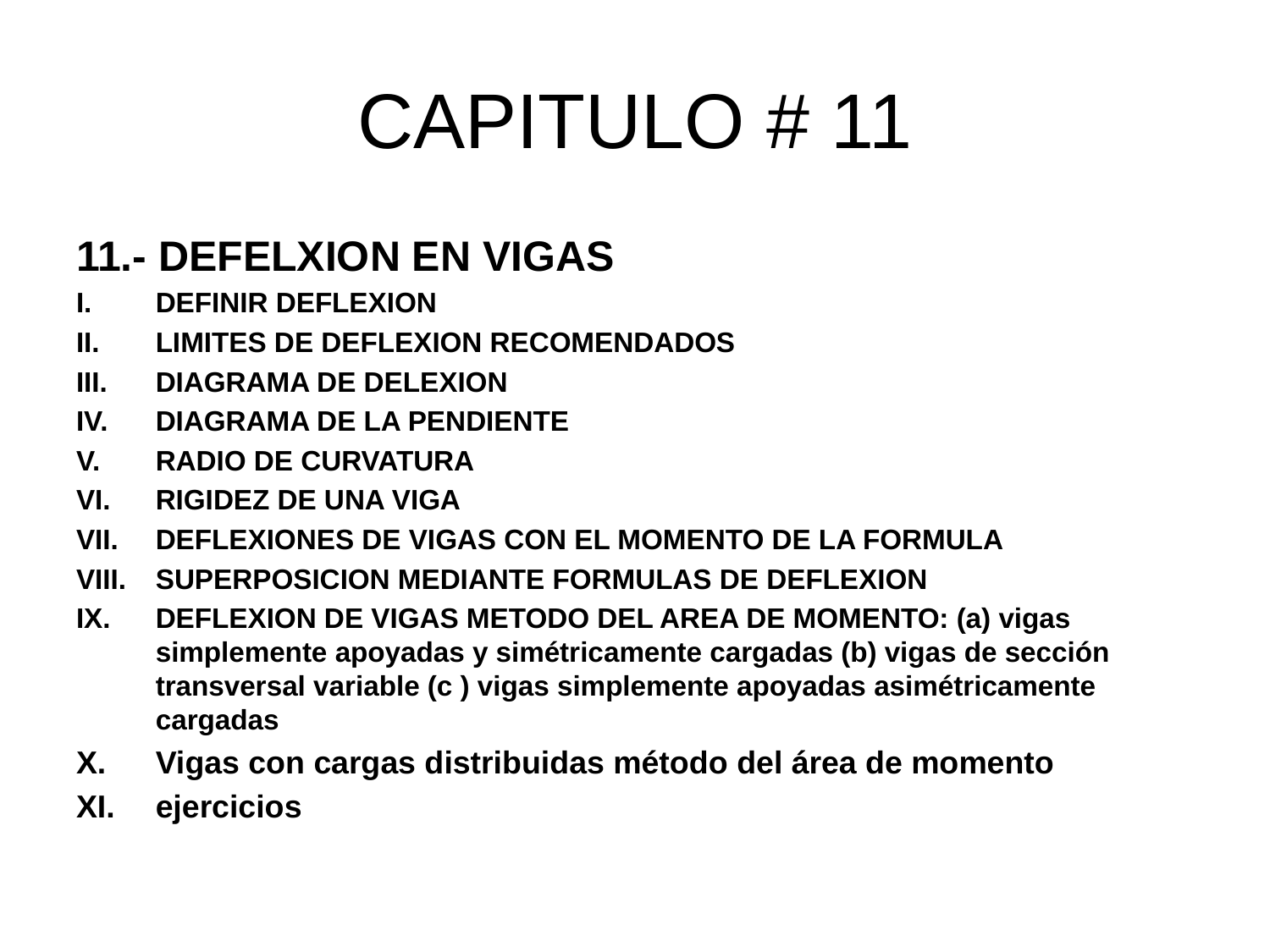

# CAPITULO # 11
11.- DEFELXION EN VIGAS
DEFINIR DEFLEXION
LIMITES DE DEFLEXION RECOMENDADOS
DIAGRAMA DE DELEXION
DIAGRAMA DE LA PENDIENTE
RADIO DE CURVATURA
RIGIDEZ DE UNA VIGA
DEFLEXIONES DE VIGAS CON EL MOMENTO DE LA FORMULA
SUPERPOSICION MEDIANTE FORMULAS DE DEFLEXION
DEFLEXION DE VIGAS METODO DEL AREA DE MOMENTO: (a) vigas simplemente apoyadas y simétricamente cargadas (b) vigas de sección transversal variable (c ) vigas simplemente apoyadas asimétricamente cargadas
Vigas con cargas distribuidas método del área de momento
ejercicios